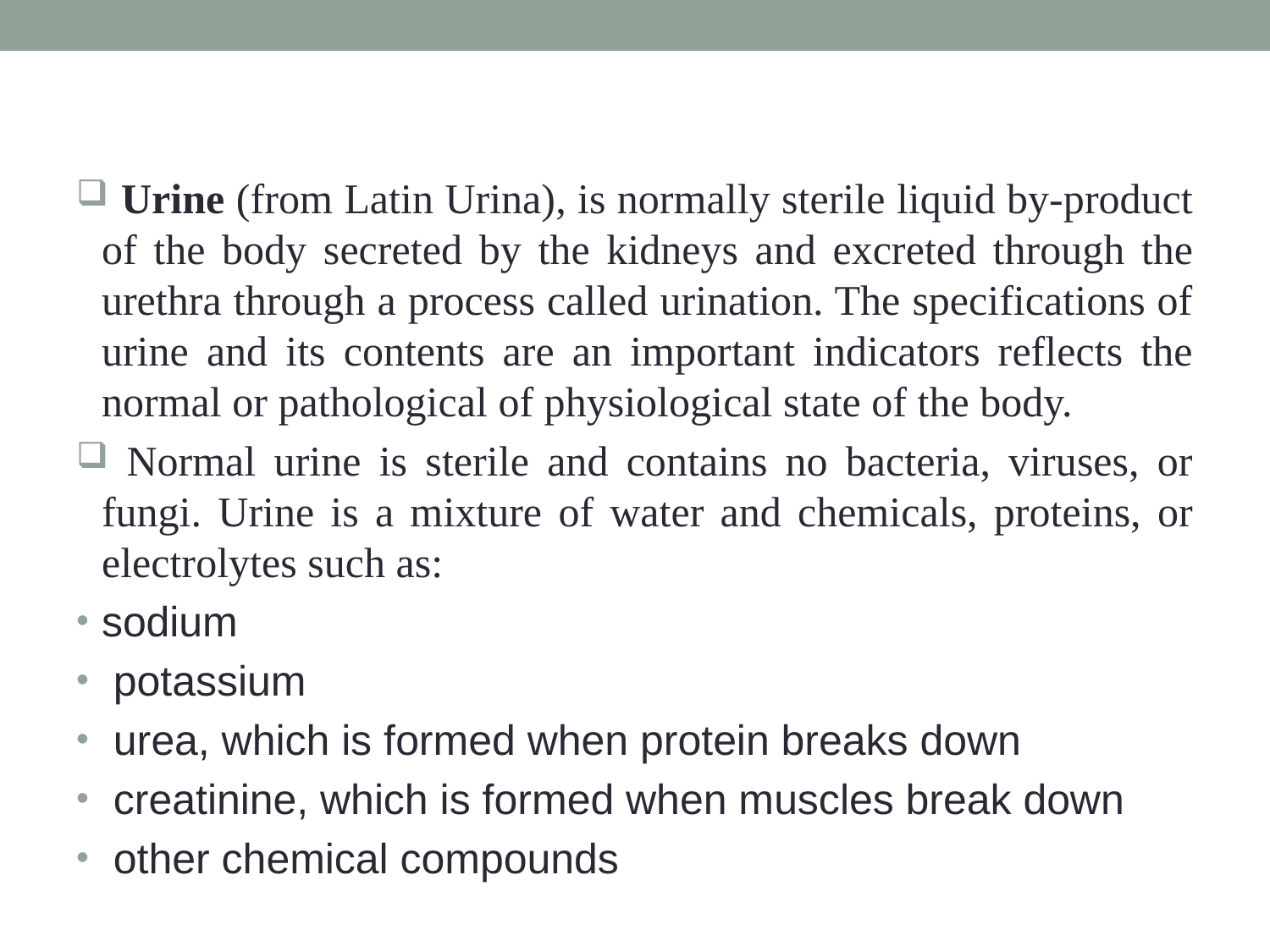

Urine (from Latin Urina), is normally sterile liquid by-product of the body secreted by the kidneys and excreted through the urethra through a process called urination. The specifications of urine and its contents are an important indicators reflects the normal or pathological of physiological state of the body.
 Normal urine is sterile and contains no bacteria, viruses, or fungi. Urine is a mixture of water and chemicals, proteins, or electrolytes such as:
sodium
 potassium
 urea, which is formed when protein breaks down
 creatinine, which is formed when muscles break down
 other chemical compounds